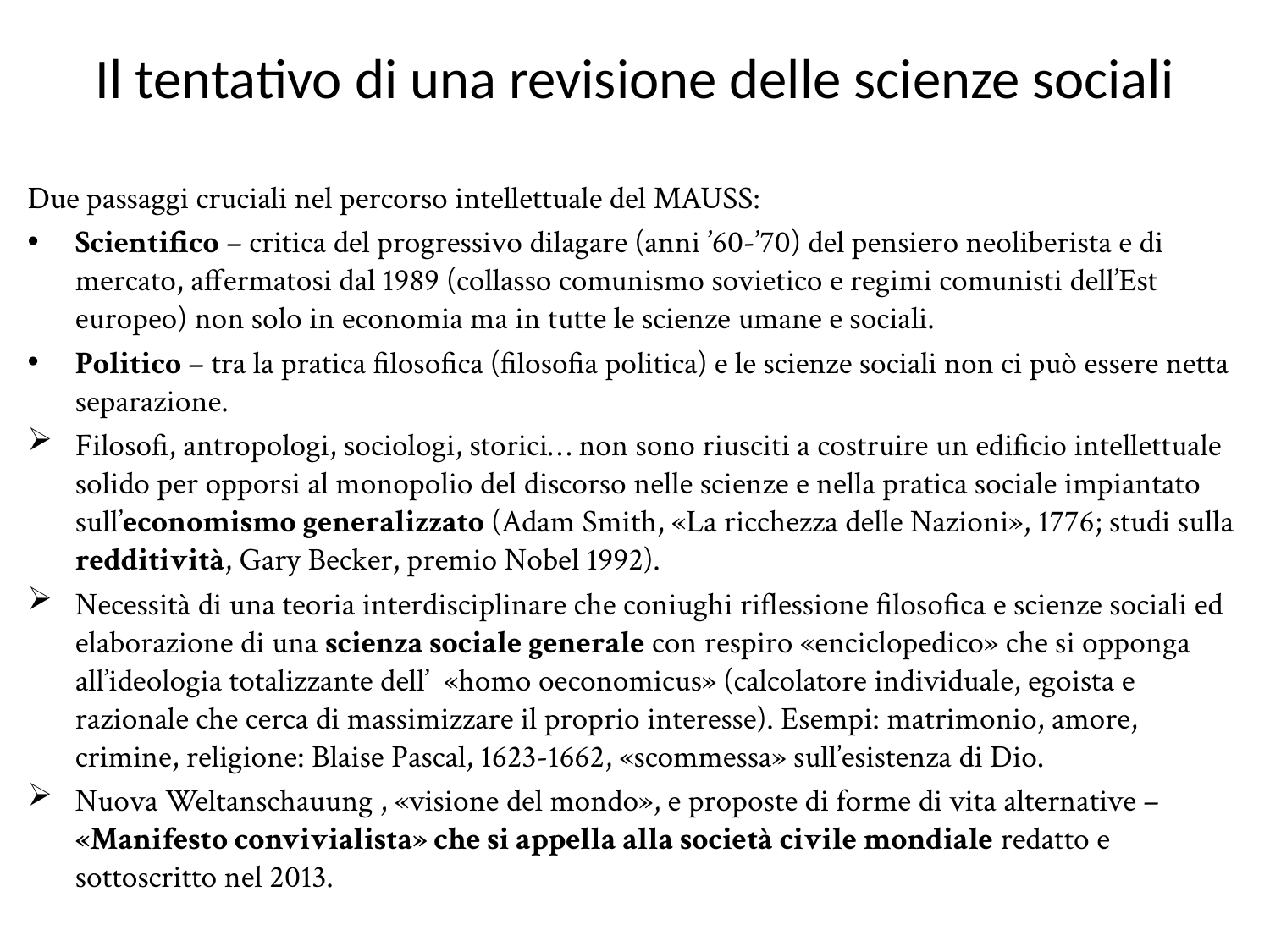

# Il tentativo di una revisione delle scienze sociali

Due passaggi cruciali nel percorso intellettuale del MAUSS:
Scientifico – critica del progressivo dilagare (anni ’60-’70) del pensiero neoliberista e di mercato, affermatosi dal 1989 (collasso comunismo sovietico e regimi comunisti dell’Est europeo) non solo in economia ma in tutte le scienze umane e sociali.
Politico – tra la pratica filosofica (filosofia politica) e le scienze sociali non ci può essere netta separazione.
Filosofi, antropologi, sociologi, storici… non sono riusciti a costruire un edificio intellettuale solido per opporsi al monopolio del discorso nelle scienze e nella pratica sociale impiantato sull’economismo generalizzato (Adam Smith, «La ricchezza delle Nazioni», 1776; studi sulla redditività, Gary Becker, premio Nobel 1992).
Necessità di una teoria interdisciplinare che coniughi riflessione filosofica e scienze sociali ed elaborazione di una scienza sociale generale con respiro «enciclopedico» che si opponga all’ideologia totalizzante dell’  «homo oeconomicus» (calcolatore individuale, egoista e razionale che cerca di massimizzare il proprio interesse). Esempi: matrimonio, amore, crimine, religione: Blaise Pascal, 1623-1662, «scommessa» sull’esistenza di Dio.
Nuova Weltanschauung , «visione del mondo», e proposte di forme di vita alternative – «Manifesto convivialista» che si appella alla società civile mondiale redatto e sottoscritto nel 2013.